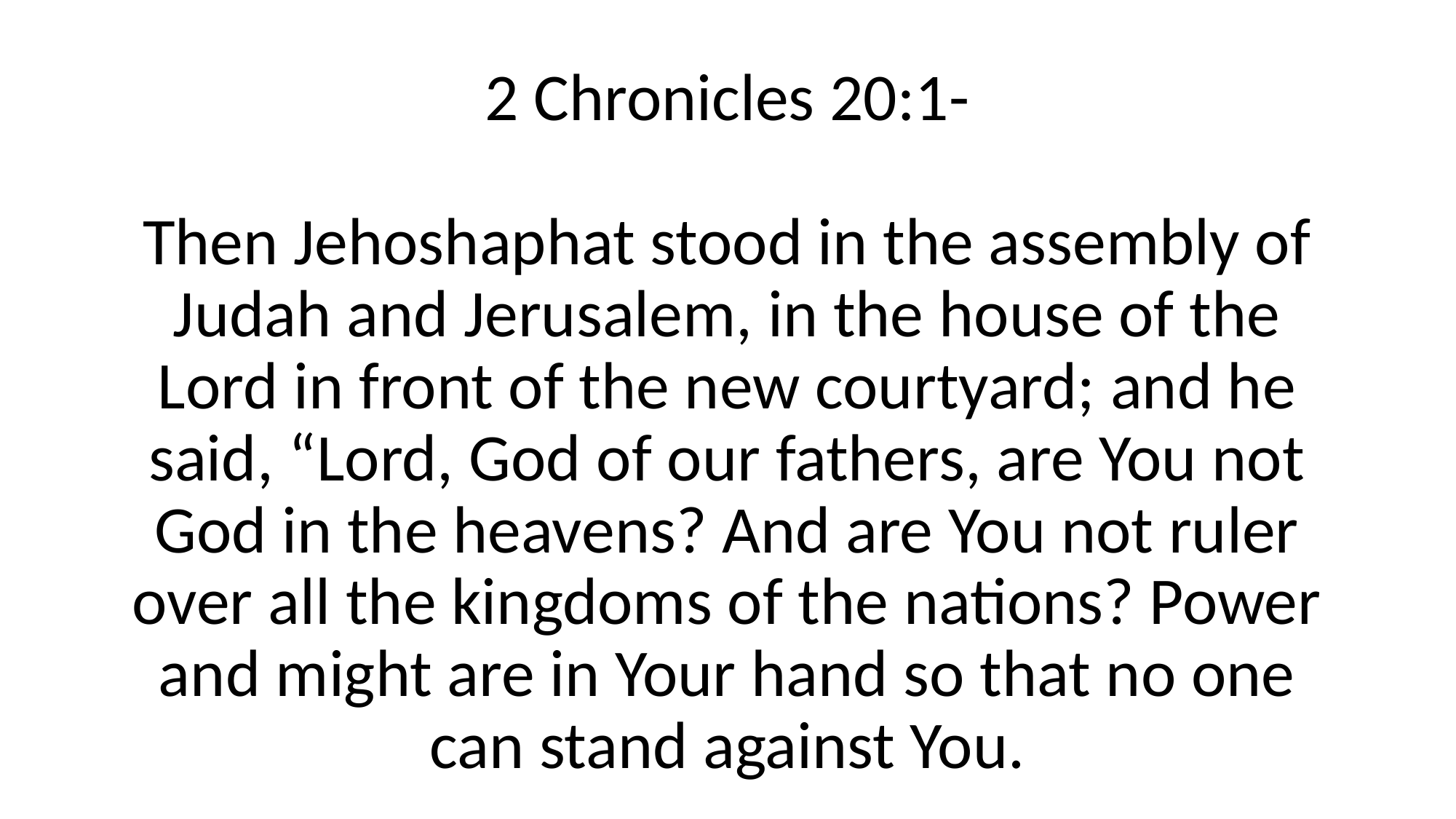

# 2 Chronicles 20:1- Then Jehoshaphat stood in the assembly of Judah and Jerusalem, in the house of the Lord in front of the new courtyard; and he said, “Lord, God of our fathers, are You not God in the heavens? And are You not ruler over all the kingdoms of the nations? Power and might are in Your hand so that no one can stand against You.